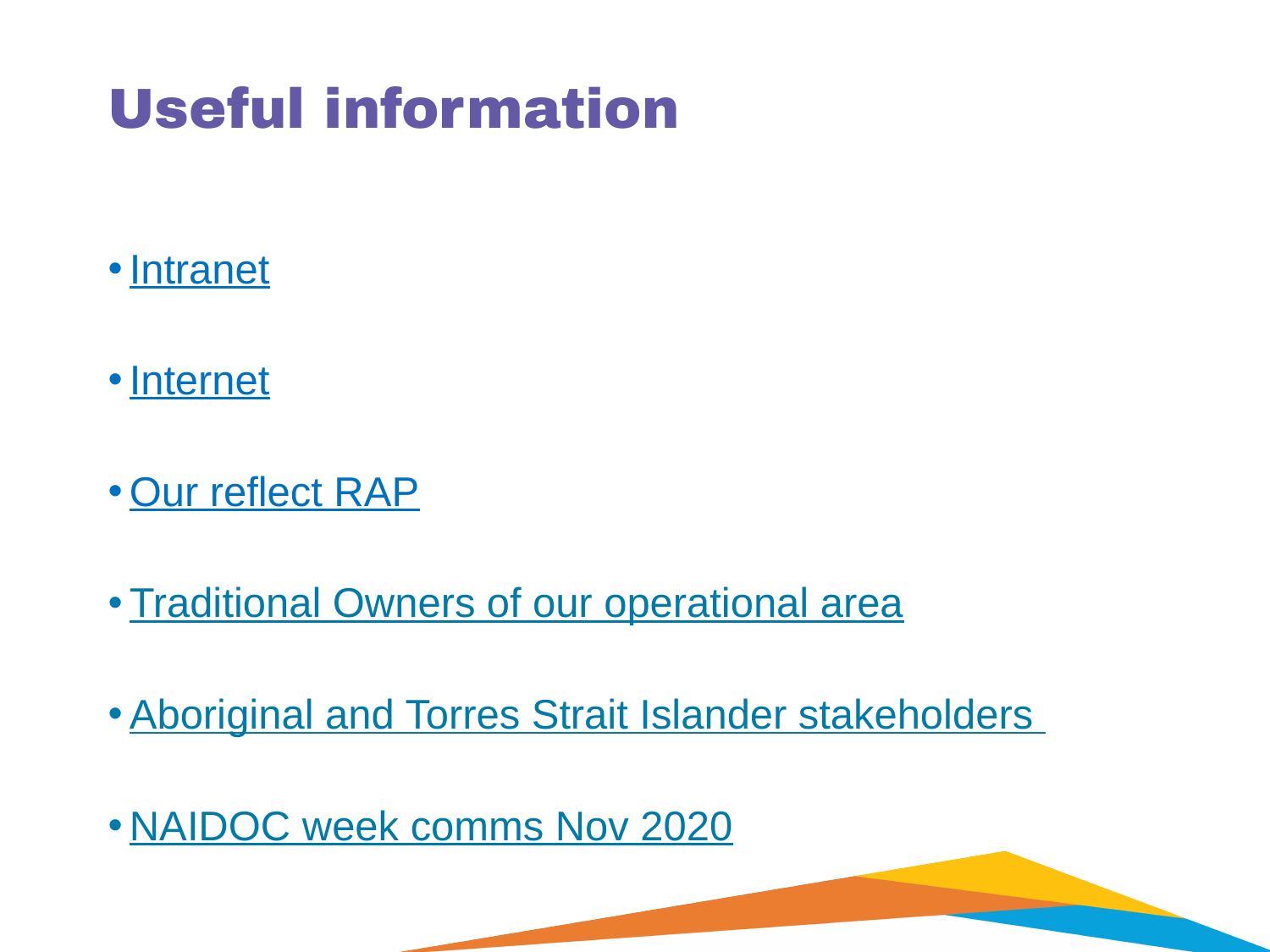

# Useful information
Intranet

Internet

Our reflect RAP

Traditional Owners of our operational area

Aboriginal and Torres Strait Islander stakeholders

NAIDOC week comms Nov 2020